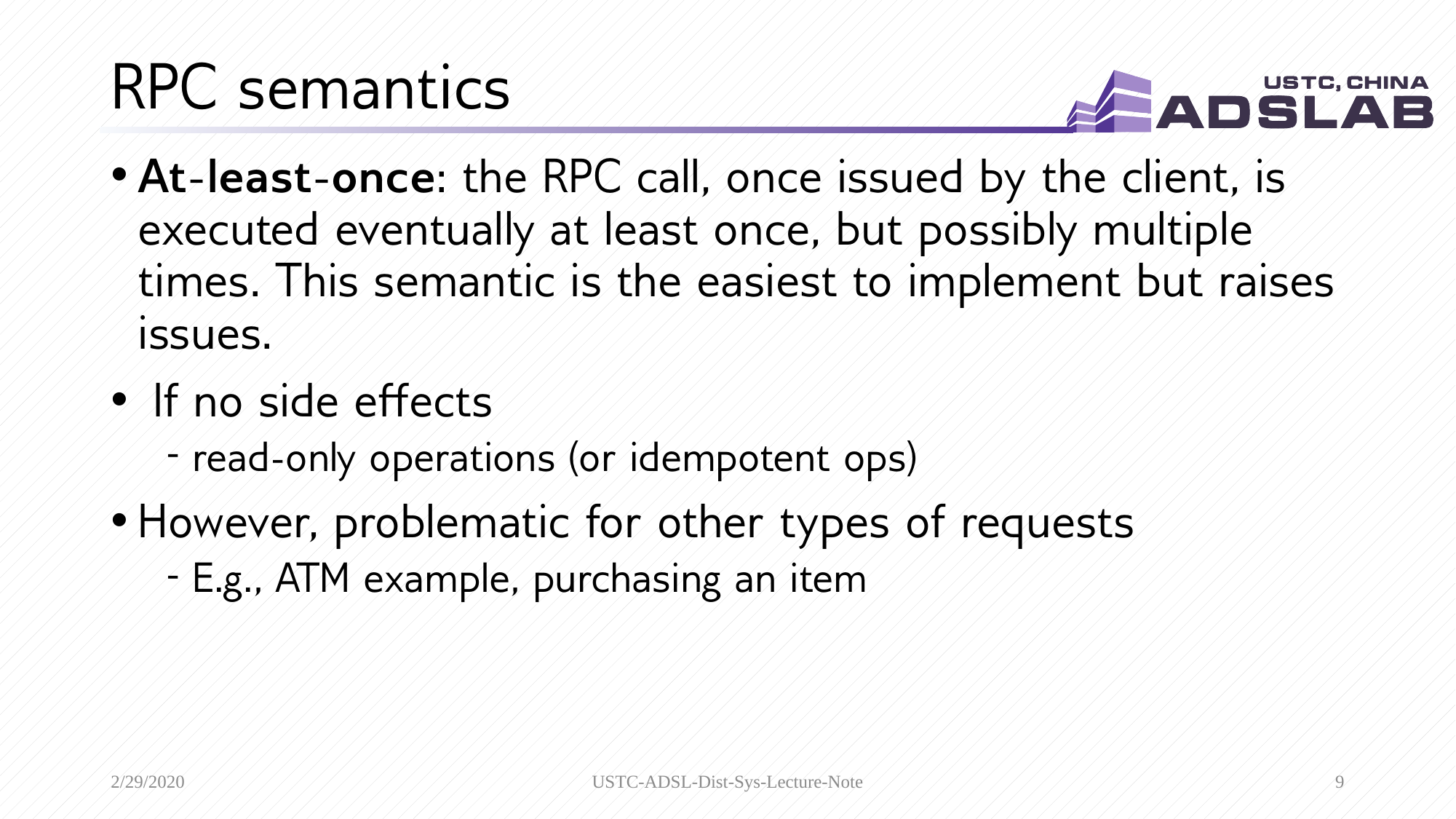

# RPC semantics
At-least-once: the RPC call, once issued by the client, is executed eventually at least once, but possibly multiple times. This semantic is the easiest to implement but raises issues.
 If no side effects
read-only operations (or idempotent ops)
However, problematic for other types of requests
E.g., ATM example, purchasing an item
2/29/2020
USTC-ADSL-Dist-Sys-Lecture-Note